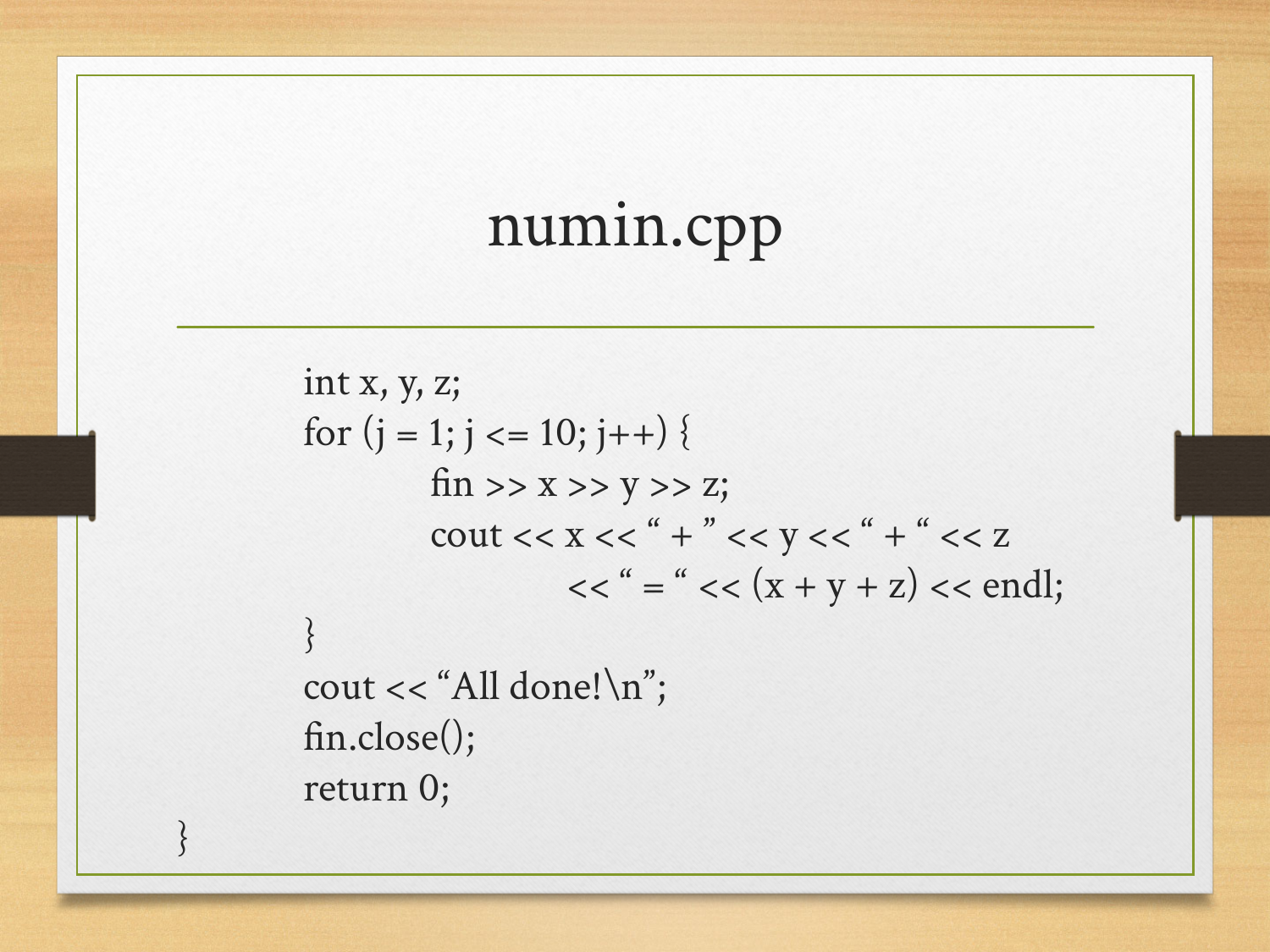

# numin.cpp
	int x, y, z;
	for (j = 1; j <= 10; j++) {
		fin >> x >> y >> z;
		cout << x << “ + ” << y << “ + “ << z
			 << “ = “ << (x + y + z) << endl;
	}
	cout << “All done!\n”;
	fin.close();
	return 0;
}